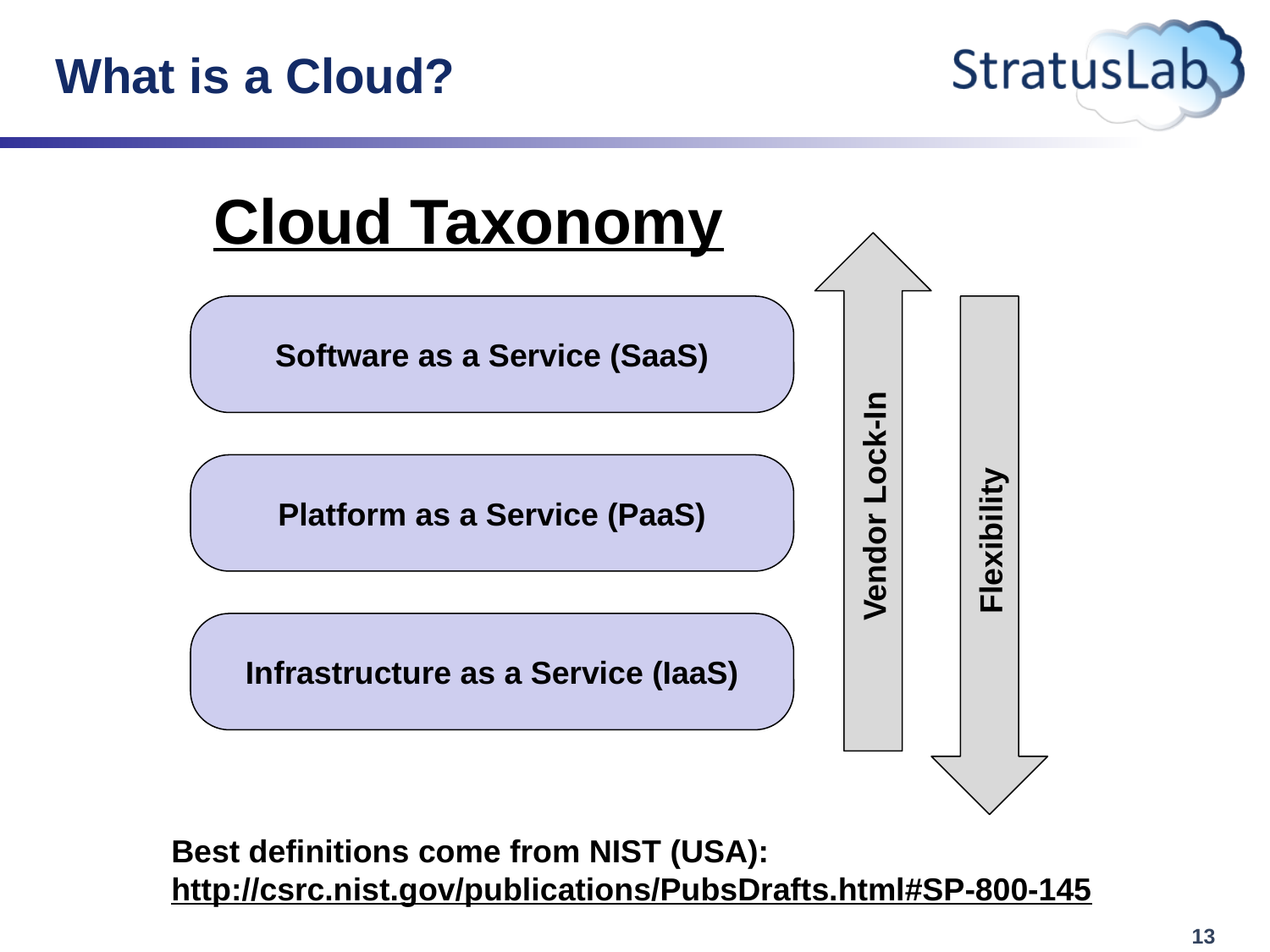

# What is a Cloud?
Cloud Taxonomy
Vendor Lock-In
Software as a Service (SaaS)
Flexibility
Platform as a Service (PaaS)
Infrastructure as a Service (IaaS)
Best definitions come from NIST (USA):
http://csrc.nist.gov/publications/PubsDrafts.html#SP-800-145